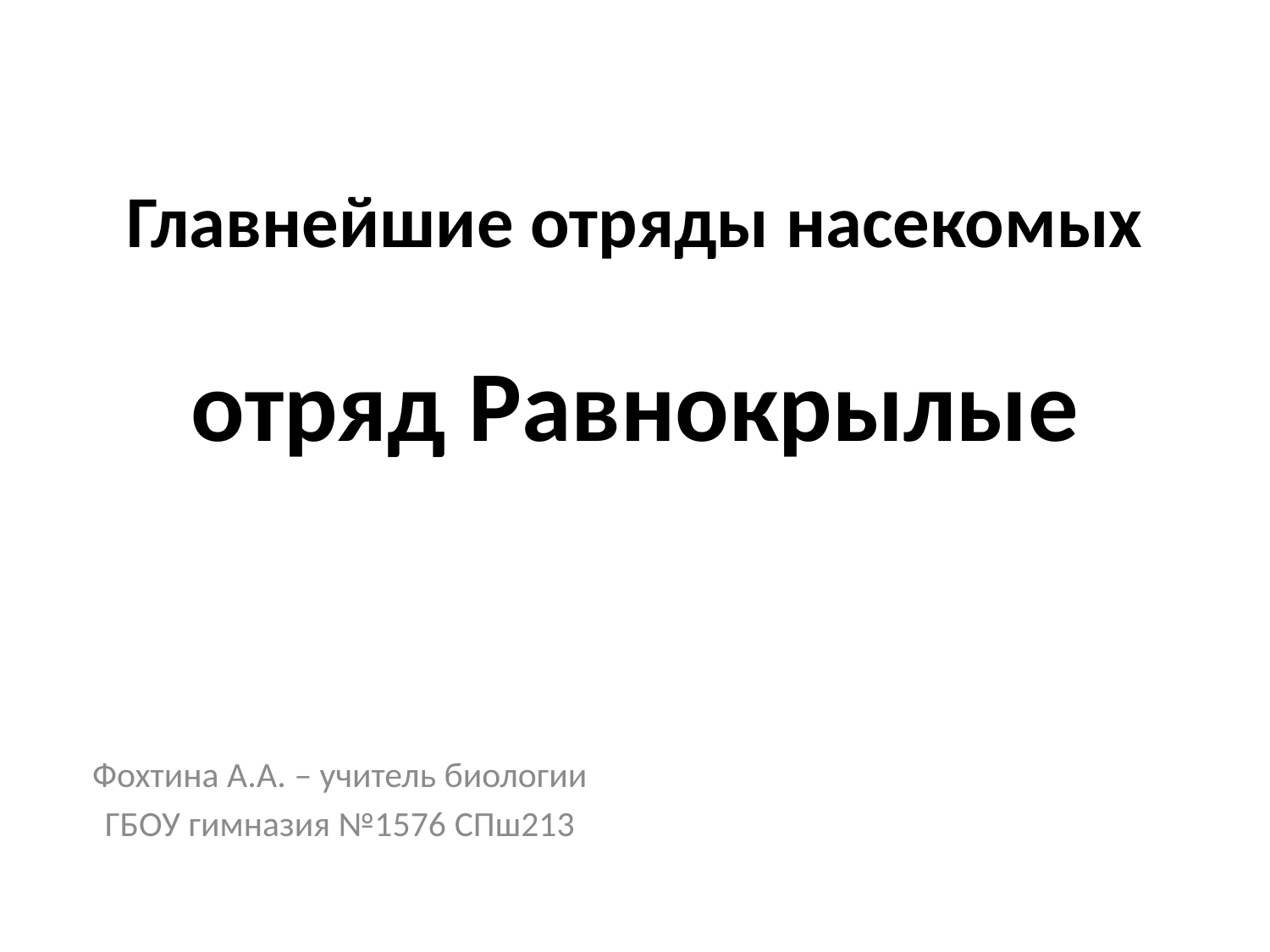

# Главнейшие отряды насекомых отряд Равнокрылые
Фохтина А.А. – учитель биологии
ГБОУ гимназия №1576 СПш213